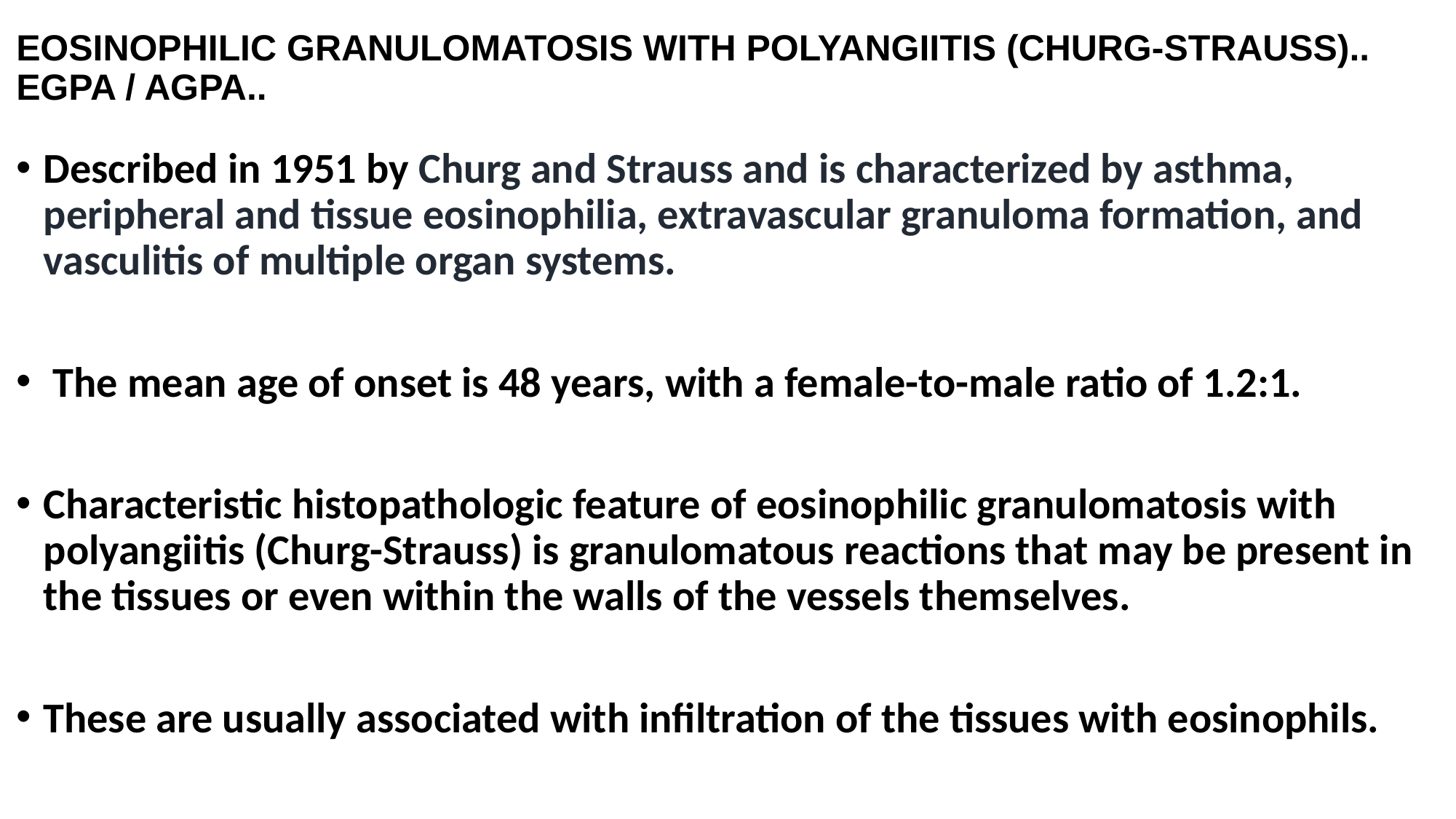

# EOSINOPHILIC GRANULOMATOSIS WITH POLYANGIITIS (CHURG-STRAUSS).. EGPA / AGPA..
Described in 1951 by Churg and Strauss and is characterized by asthma, peripheral and tissue eosinophilia, extravascular granuloma formation, and vasculitis of multiple organ systems.

 The mean age of onset is 48 years, with a female-to-male ratio of 1.2:1.

Characteristic histopathologic feature of eosinophilic granulomatosis with polyangiitis (Churg-Strauss) is granulomatous reactions that may be present in the tissues or even within the walls of the vessels themselves.

These are usually associated with infiltration of the tissues with eosinophils.